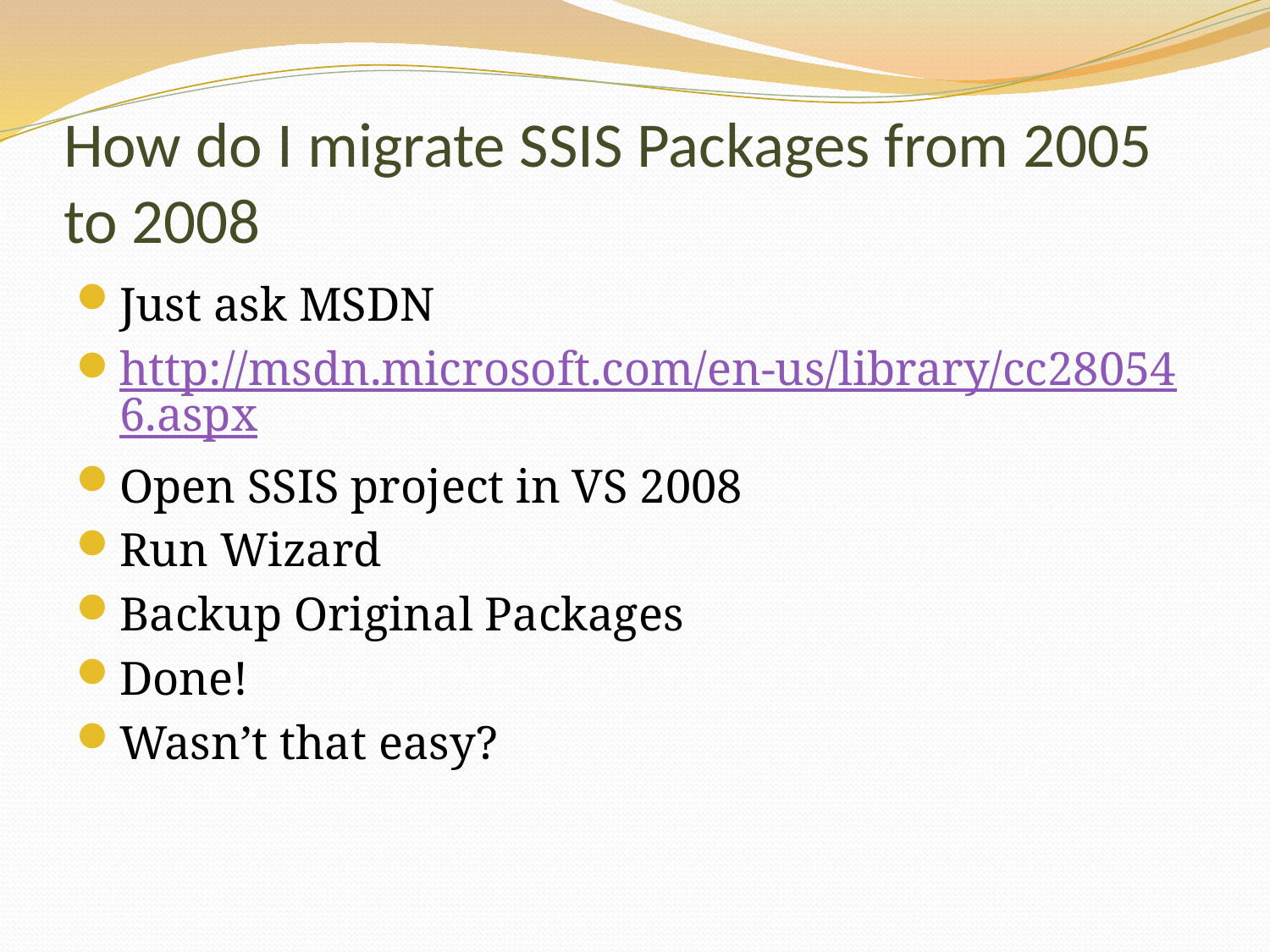

# How do I migrate SSIS Packages from 2005 to 2008
Just ask MSDN
http://msdn.microsoft.com/en-us/library/cc280546.aspx
Open SSIS project in VS 2008
Run Wizard
Backup Original Packages
Done!
Wasn’t that easy?